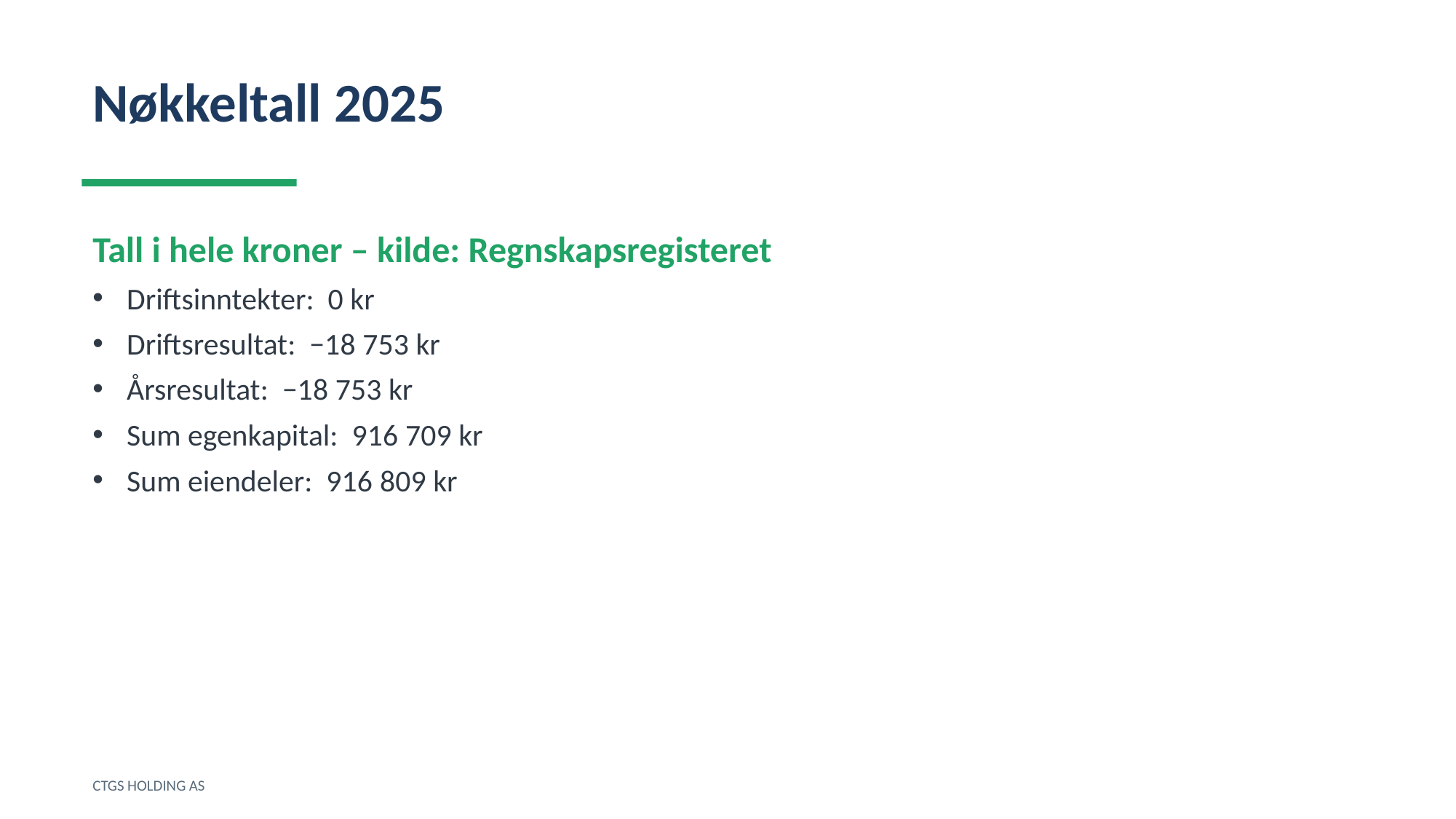

Nøkkeltall 2025

Tall i hele kroner – kilde: Regnskapsregisteret
Driftsinntekter:  0 kr
Driftsresultat:  −18 753 kr
Årsresultat:  −18 753 kr
Sum egenkapital:  916 709 kr
Sum eiendeler:  916 809 kr
CTGS HOLDING AS